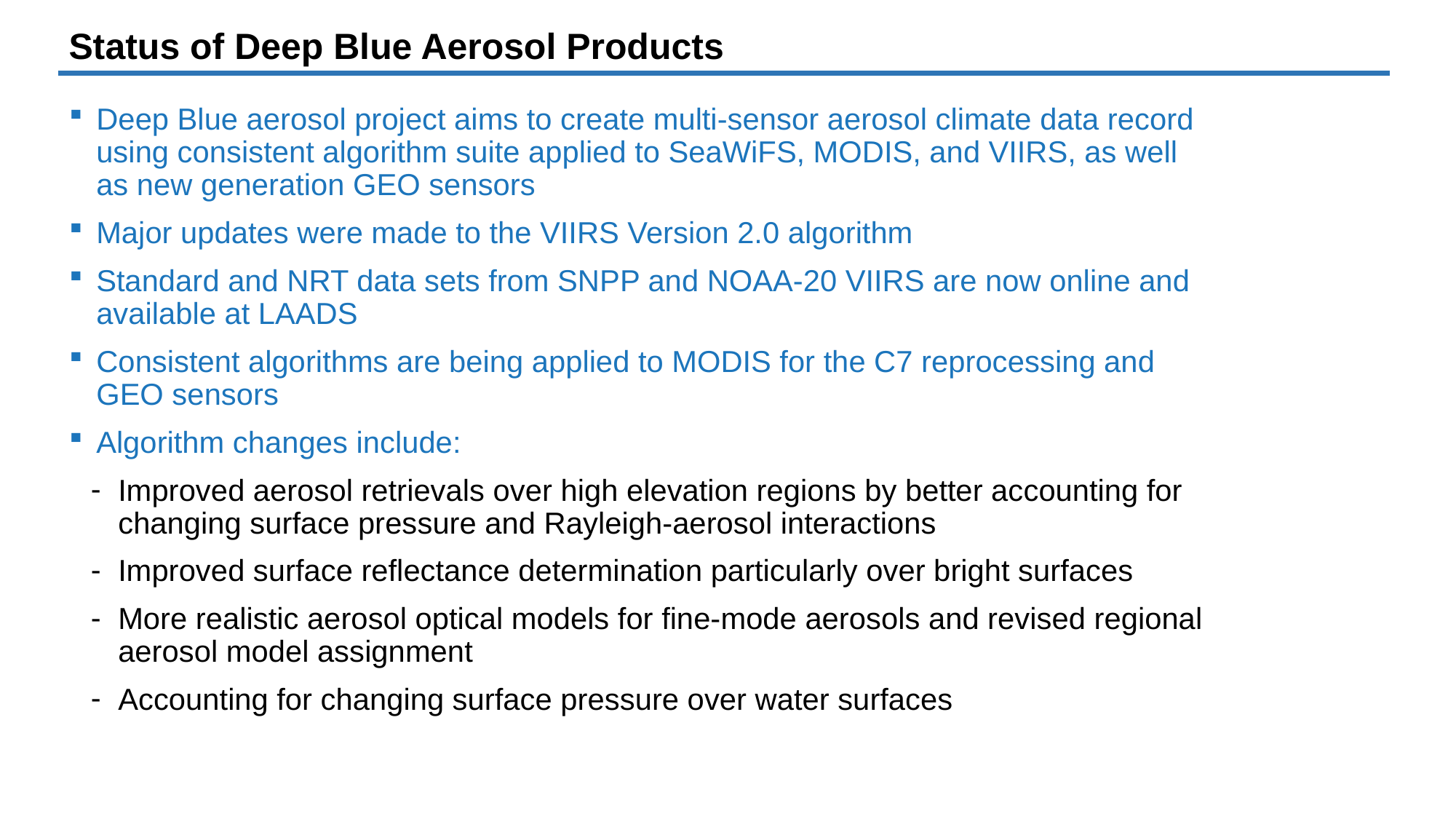

Status of Deep Blue Aerosol Products
Deep Blue aerosol project aims to create multi-sensor aerosol climate data record using consistent algorithm suite applied to SeaWiFS, MODIS, and VIIRS, as well as new generation GEO sensors
Major updates were made to the VIIRS Version 2.0 algorithm
Standard and NRT data sets from SNPP and NOAA-20 VIIRS are now online and available at LAADS
Consistent algorithms are being applied to MODIS for the C7 reprocessing and GEO sensors
Algorithm changes include:
Improved aerosol retrievals over high elevation regions by better accounting for changing surface pressure and Rayleigh-aerosol interactions
Improved surface reflectance determination particularly over bright surfaces
More realistic aerosol optical models for fine-mode aerosols and revised regional aerosol model assignment
Accounting for changing surface pressure over water surfaces